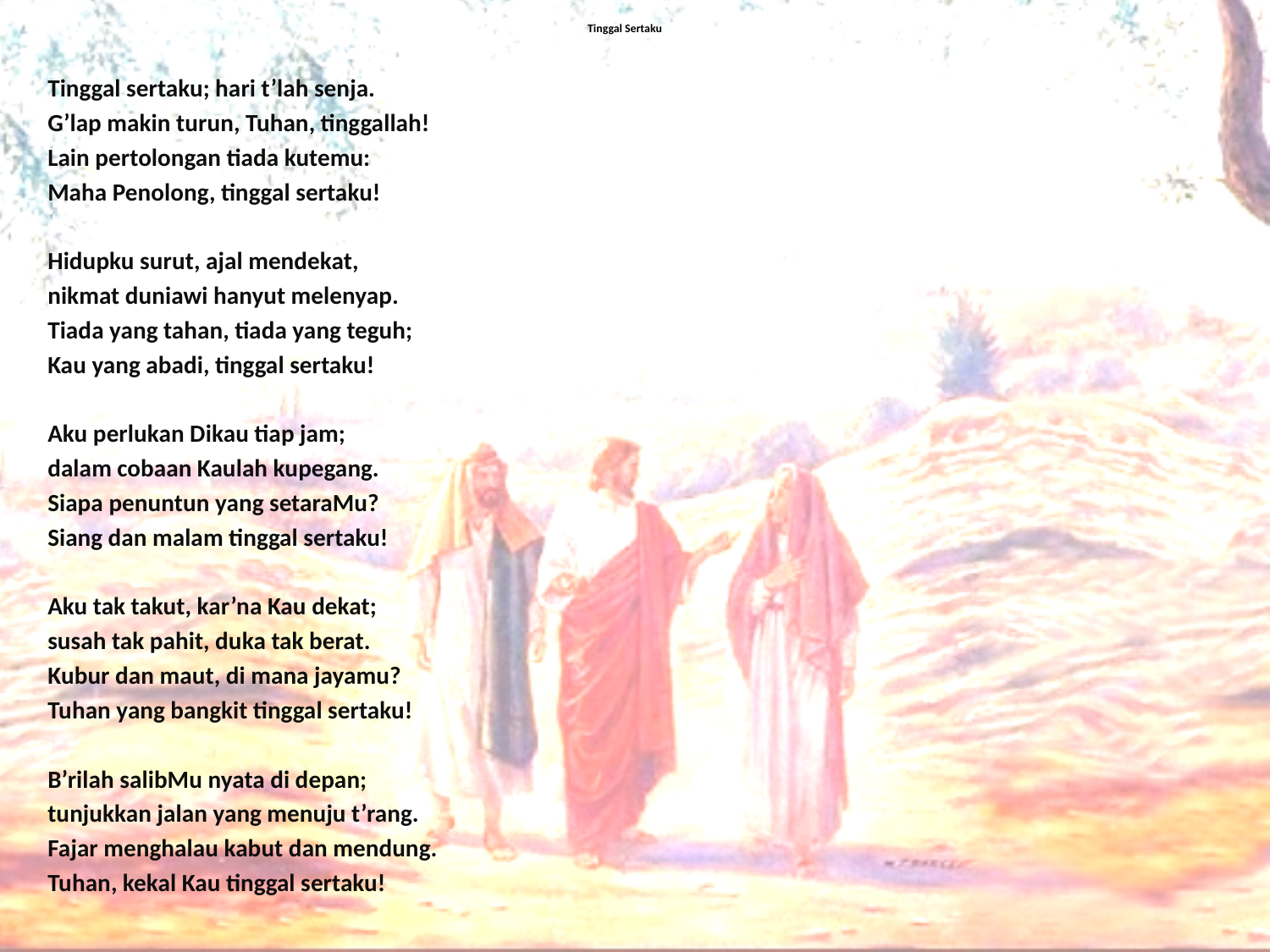

# Tinggal Sertaku
Tinggal sertaku; hari t’lah senja.
G’lap makin turun, Tuhan, tinggallah!
Lain pertolongan tiada kutemu:
Maha Penolong, tinggal sertaku!

Hidupku surut, ajal mendekat,
nikmat duniawi hanyut melenyap.
Tiada yang tahan, tiada yang teguh;
Kau yang abadi, tinggal sertaku!

Aku perlukan Dikau tiap jam;
dalam cobaan Kaulah kupegang.
Siapa penuntun yang setaraMu?
Siang dan malam tinggal sertaku!

Aku tak takut, kar’na Kau dekat;
susah tak pahit, duka tak berat.
Kubur dan maut, di mana jayamu?
Tuhan yang bangkit tinggal sertaku!

B’rilah salibMu nyata di depan;
tunjukkan jalan yang menuju t’rang.
Fajar menghalau kabut dan mendung.
Tuhan, kekal Kau tinggal sertaku!